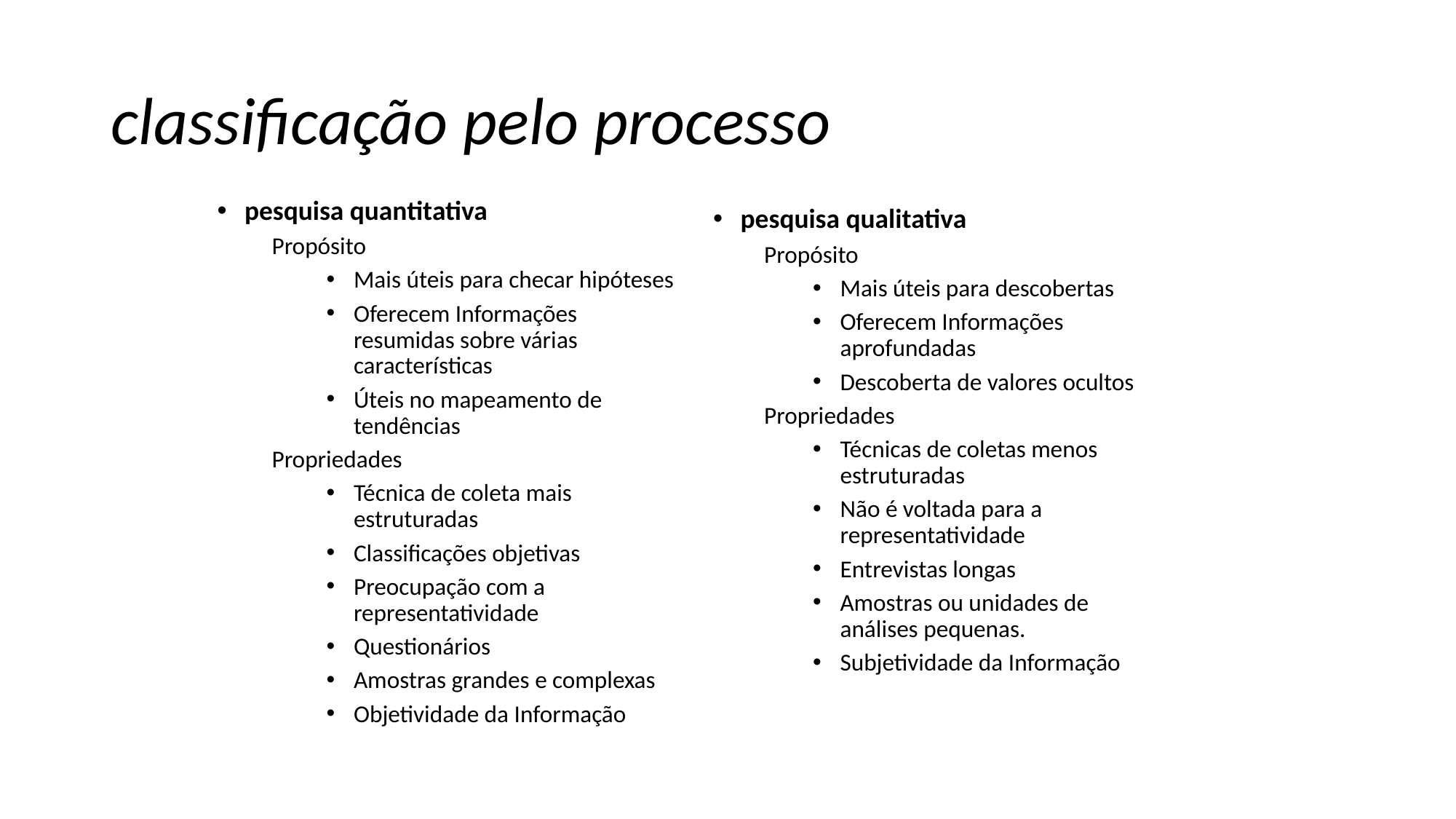

# classificação pelo processo
pesquisa quantitativa
Propósito
Mais úteis para checar hipóteses
Oferecem Informações resumidas sobre várias características
Úteis no mapeamento de tendências
Propriedades
Técnica de coleta mais estruturadas
Classificações objetivas
Preocupação com a representatividade
Questionários
Amostras grandes e complexas
Objetividade da Informação
pesquisa qualitativa
Propósito
Mais úteis para descobertas
Oferecem Informações aprofundadas
Descoberta de valores ocultos
Propriedades
Técnicas de coletas menos estruturadas
Não é voltada para a representatividade
Entrevistas longas
Amostras ou unidades de análises pequenas.
Subjetividade da Informação